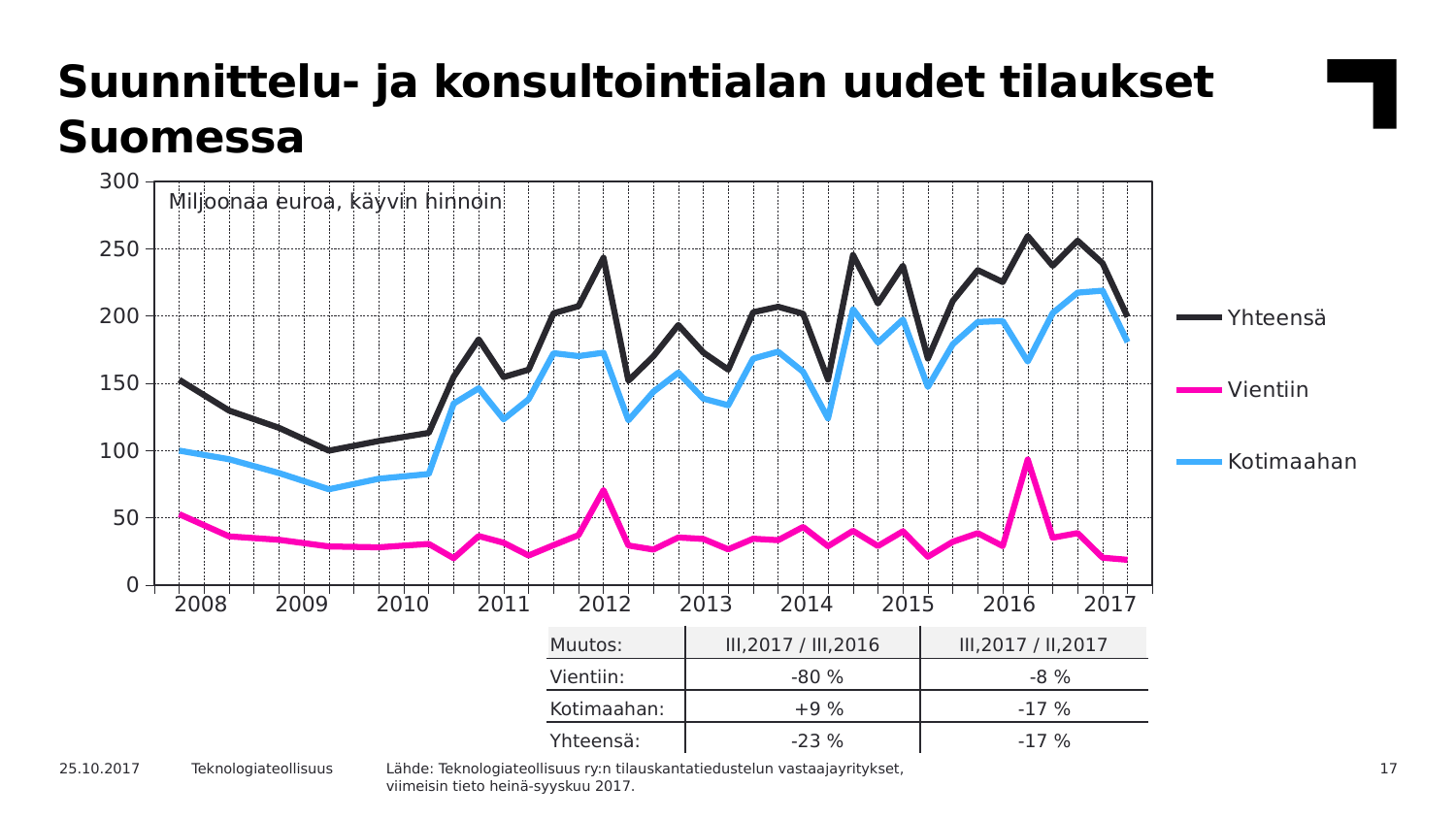

Suunnittelu- ja konsultointialan uudet tilaukset Suomessa

### Chart

| Category | Yhteensä  | Vientiin  | Kotimaahan  |
|---|---|---|---|
| 2007,IV | None | None | None |
| 2008,I | 152.66 | 52.72 | 99.94 |
|  | 141.17 | 44.45 | 96.72 |
|  | 129.68 | 36.18 | 93.5 |
|  | 123.28 | 34.89 | 88.39 |
| 2009,I | 116.88 | 33.61 | 83.27 |
|  | 108.38 | 31.15 | 77.23 |
|  | 99.89 | 28.7 | 71.19 |
|  | 103.49 | 28.38 | 75.12 |
| 2010,I | 107.09 | 28.06 | 79.04 |
|  | 110.1 | 29.31 | 80.8 |
|  | 113.12 | 30.56 | 82.56 |
|  | 154.95 | 19.97 | 134.98 |
| 2011,I | 182.73 | 36.44 | 146.28 |
|  | 154.65 | 31.44 | 123.21 |
|  | 160.12 | 21.96 | 138.16 |
|  | 202.09 | 29.66 | 172.42 |
| 2012,I | 207.35 | 37.12 | 170.23 |
|  | 243.32 | 70.58 | 172.74 |
|  | 151.9 | 29.43 | 122.47 |
|  | 170.12 | 26.4 | 143.72 |
| 2013,I | 193.34 | 35.38 | 157.96 |
|  | 172.9 | 34.27 | 138.63 |
|  | 160.2 | 26.56 | 133.64 |
|  | 202.81 | 34.44 | 168.37 |
| 2014,I | 206.89 | 33.38 | 173.5 |
|  | 201.74 | 43.16 | 158.58 |
|  | 152.8 | 28.9 | 123.9 |
|  | 245.37 | 40.31 | 205.06 |
| 2015,I | 209.33 | 29.05 | 180.28 |
|  | 237.4 | 39.97 | 197.43 |
|  | 168.39 | 21.07 | 147.32 |
|  | 211.25 | 32.2 | 179.06 |
| 2016,I | 234.13 | 38.57 | 195.56 |
|  | 225.28 | 28.97 | 196.31 |
|  | 259.47 | 93.3 | 166.17 |
|  | 237.38 | 35.21 | 202.17 |
| 2017,I | 256.0 | 38.63 | 217.37 |
Miljoonaa euroa, käyvin hinnoin
| 2008 | 2009 | 2010 | 2011 | 2012 | 2013 | 2014 | 2015 | 2016 | 2017 |
| --- | --- | --- | --- | --- | --- | --- | --- | --- | --- |
| Muutos: | III,2017 / III,2016 | III,2017 / II,2017 |
| --- | --- | --- |
| Vientiin: | -80 % | -8 % |
| Kotimaahan: | +9 % | -17 % |
| Yhteensä: | -23 % | -17 % |
Lähde: Teknologiateollisuus ry:n tilauskantatiedustelun vastaajayritykset,
viimeisin tieto heinä-syyskuu 2017.

25.10.2017
Teknologiateollisuus
17